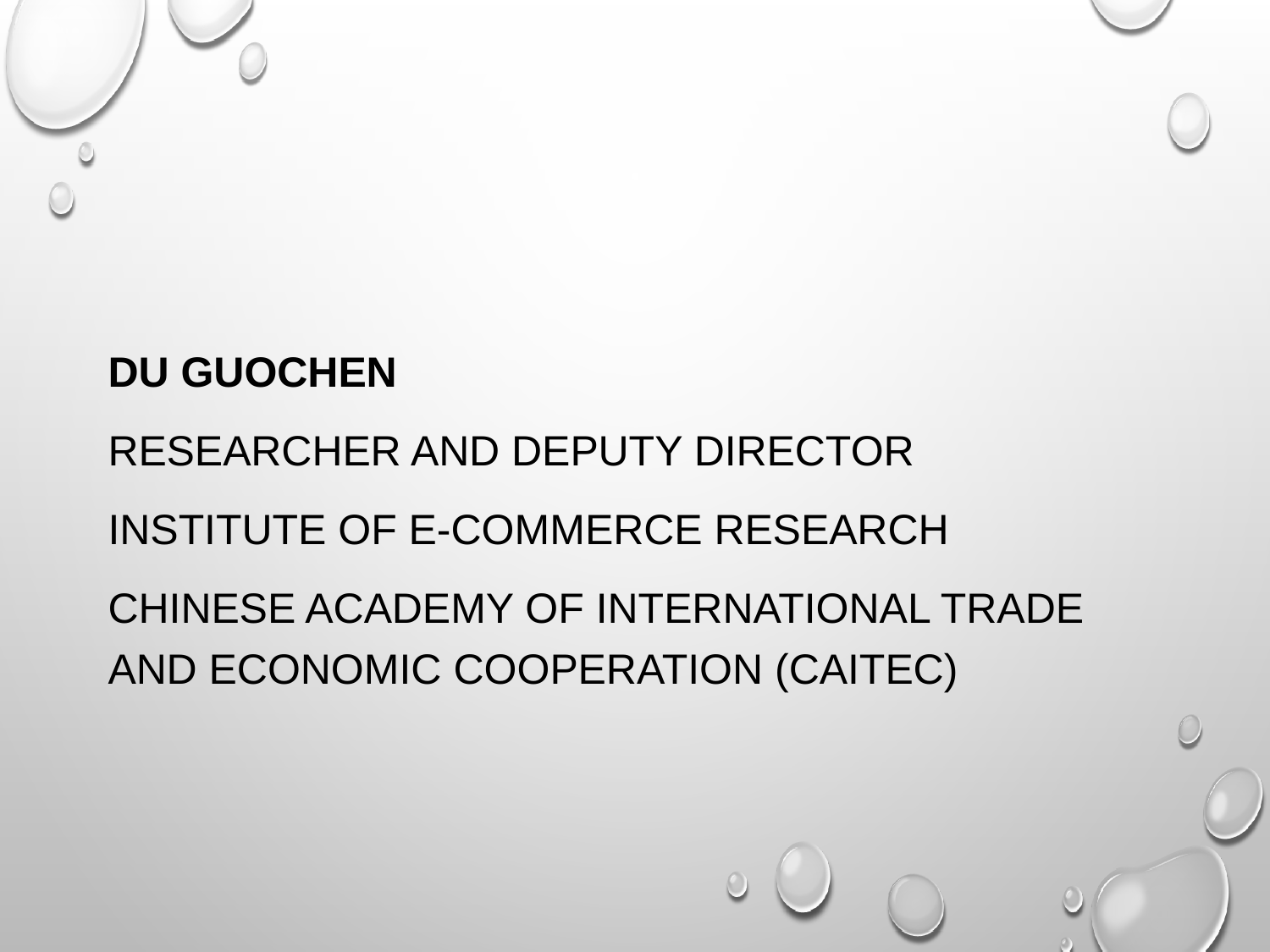

#
Du Guochen
Researcher and Deputy Director
Institute of E-Commerce Research
Chinese Academy of International Trade and Economic Cooperation (CAITEC)